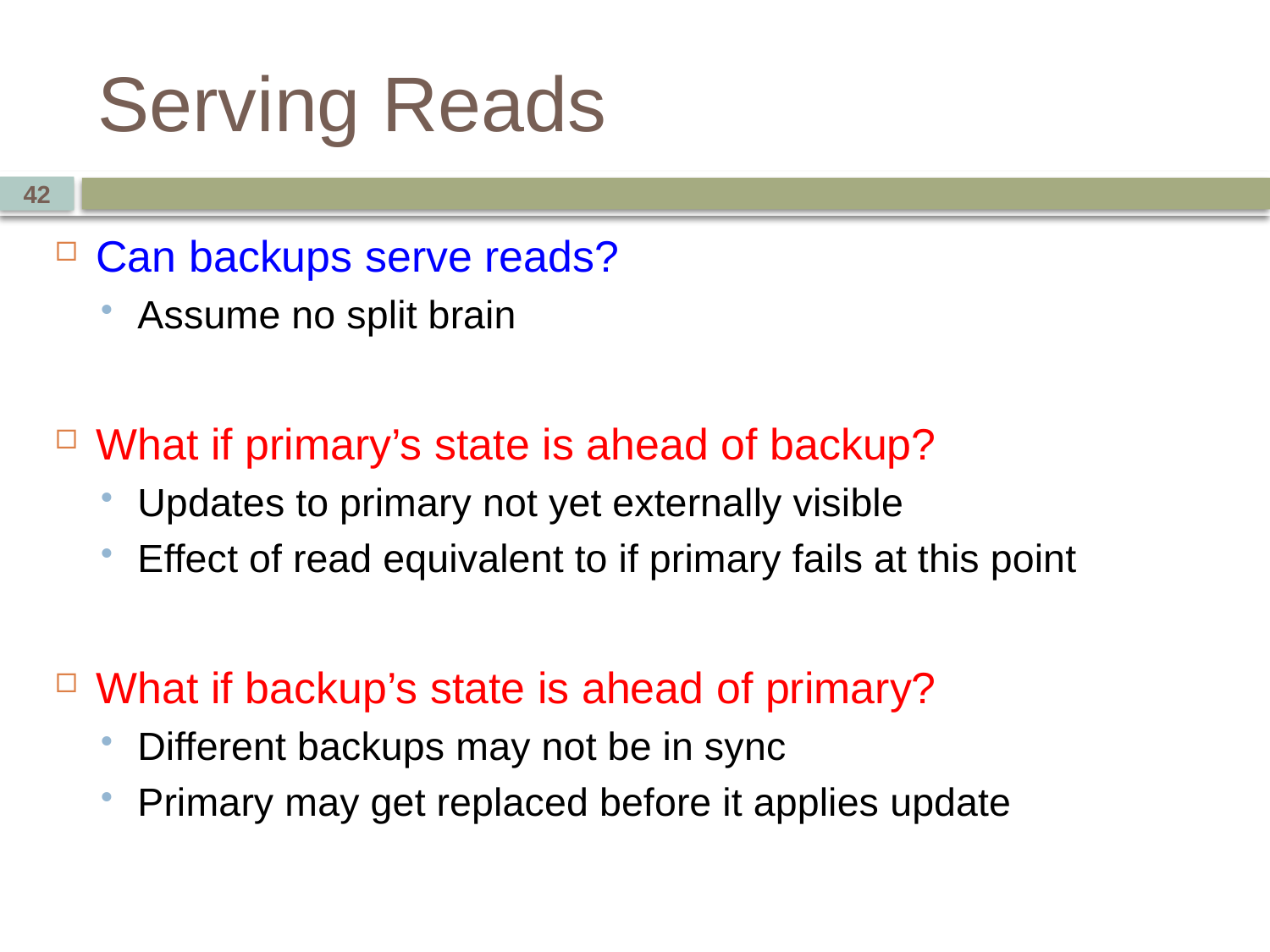

# Serving Reads
42
Can backups serve reads?
Assume no split brain

What if primary’s state is ahead of backup?
Updates to primary not yet externally visible
Effect of read equivalent to if primary fails at this point

What if backup’s state is ahead of primary?
Different backups may not be in sync
Primary may get replaced before it applies update